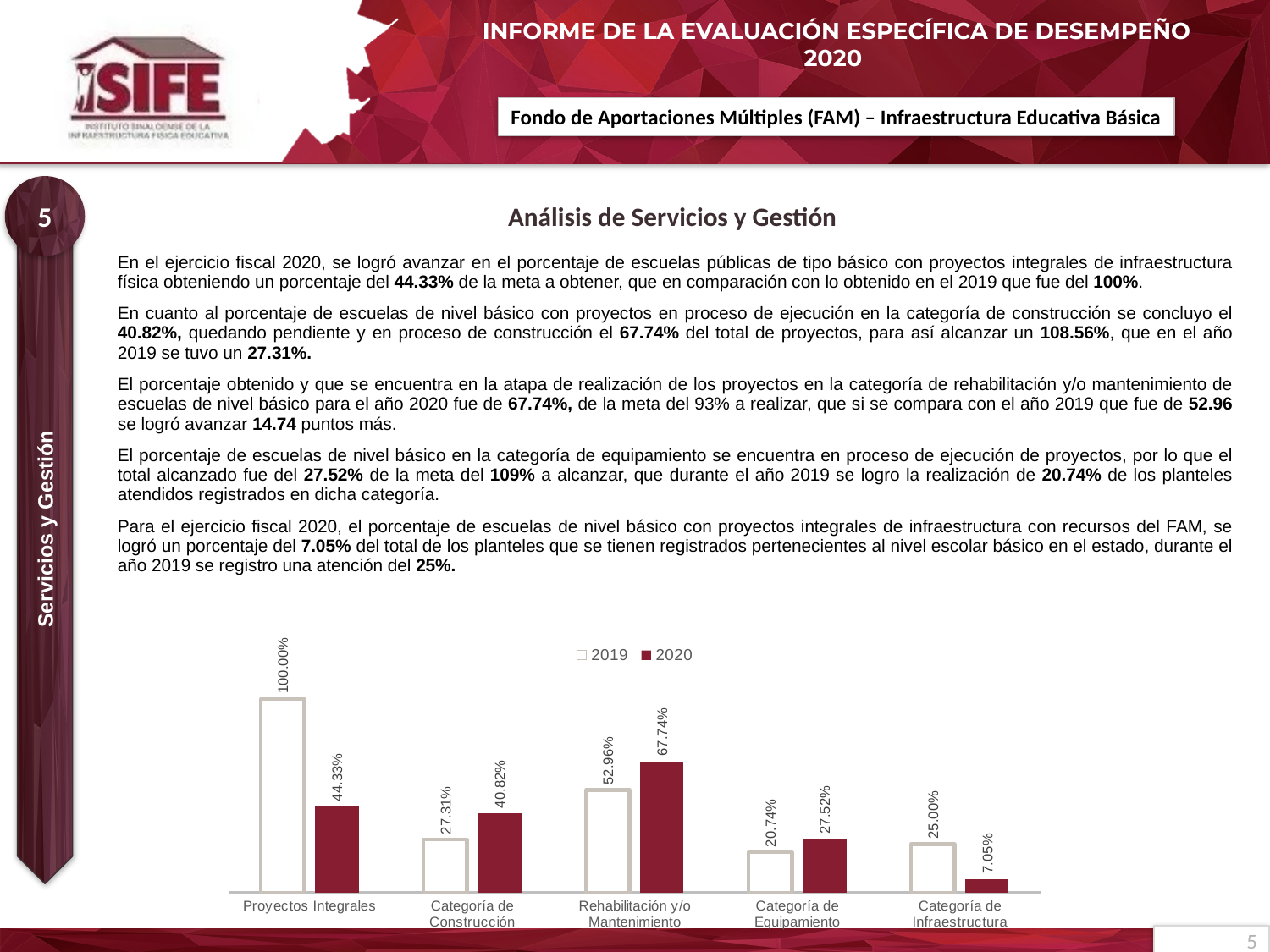

5
Análisis de Servicios y Gestión
| En el ejercicio fiscal 2020, se logró avanzar en el porcentaje de escuelas públicas de tipo básico con proyectos integrales de infraestructura física obteniendo un porcentaje del 44.33% de la meta a obtener, que en comparación con lo obtenido en el 2019 que fue del 100%. En cuanto al porcentaje de escuelas de nivel básico con proyectos en proceso de ejecución en la categoría de construcción se concluyo el 40.82%, quedando pendiente y en proceso de construcción el 67.74% del total de proyectos, para así alcanzar un 108.56%, que en el año 2019 se tuvo un 27.31%. El porcentaje obtenido y que se encuentra en la atapa de realización de los proyectos en la categoría de rehabilitación y/o mantenimiento de escuelas de nivel básico para el año 2020 fue de 67.74%, de la meta del 93% a realizar, que si se compara con el año 2019 que fue de 52.96 se logró avanzar 14.74 puntos más. El porcentaje de escuelas de nivel básico en la categoría de equipamiento se encuentra en proceso de ejecución de proyectos, por lo que el total alcanzado fue del 27.52% de la meta del 109% a alcanzar, que durante el año 2019 se logro la realización de 20.74% de los planteles atendidos registrados en dicha categoría. Para el ejercicio fiscal 2020, el porcentaje de escuelas de nivel básico con proyectos integrales de infraestructura con recursos del FAM, se logró un porcentaje del 7.05% del total de los planteles que se tienen registrados pertenecientes al nivel escolar básico en el estado, durante el año 2019 se registro una atención del 25%. |
| --- |
Servicios y Gestión

### Chart

| Category | 2019 | 2020 |
|---|---|---|
| Proyectos Integrales | 1.0 | 0.4433 |
| Categoría de Construcción | 0.2731 | 0.4082 |
| Rehabilitación y/o Mantenimiento | 0.5296 | 0.6774 |
| Categoría de Equipamiento | 0.2074 | 0.2752 |
| Categoría de Infraestructura | 0.25 | 0.0705 |
5